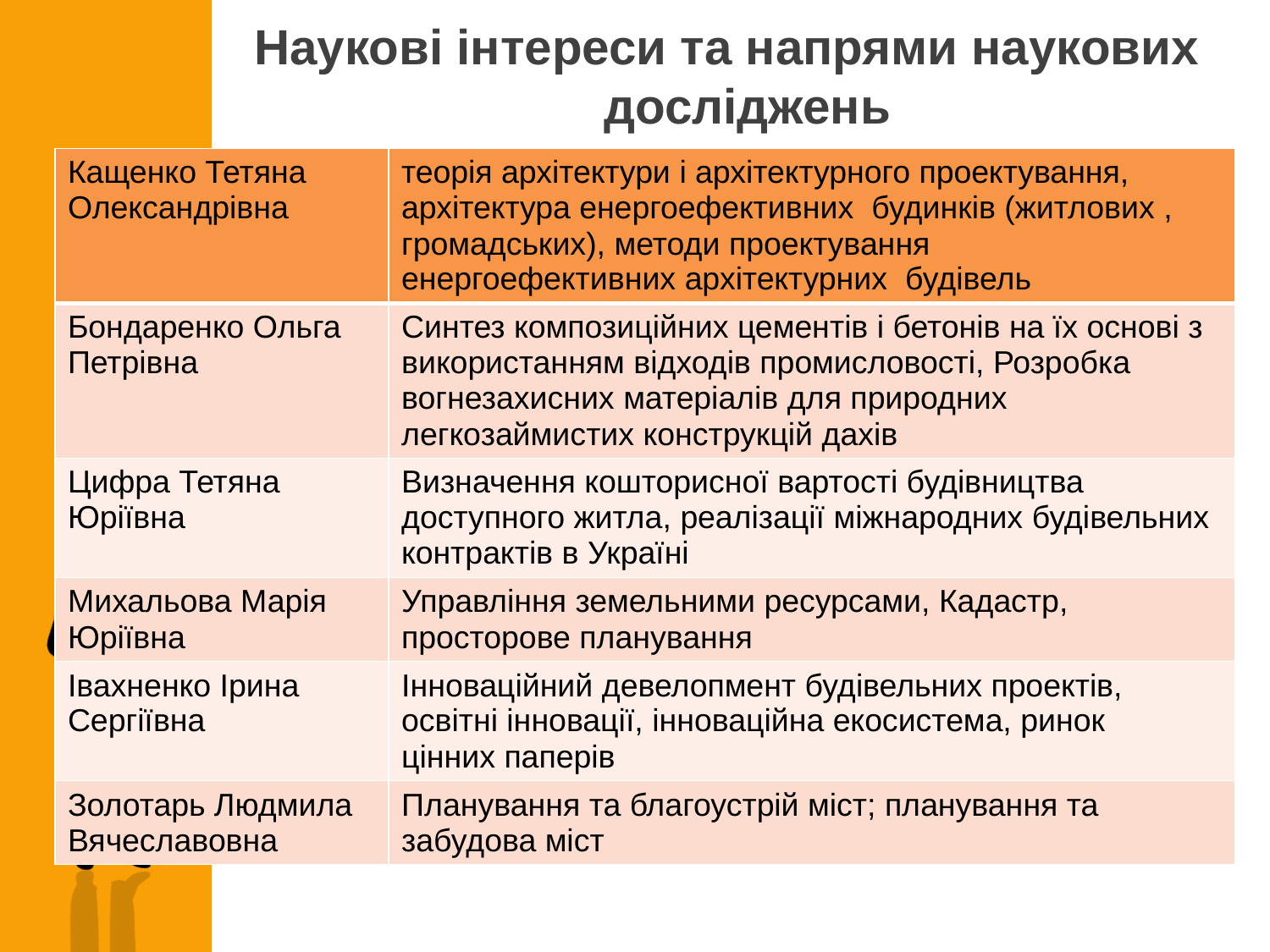

# Наукові інтереси та напрями наукових    досліджень
| Кащенко Тетяна Олександрівна | теорія архітектури і архітектурного проектування, архітектура енергоефективних будинків (житлових , громадських), методи проектування енергоефективних архітектурних будівель |
| --- | --- |
| Бондаренко Ольга Петрівна | Синтез композиційних цементів і бетонів на їх основі з використанням відходів промисловості, Розробка вогнезахисних матеріалів для природних легкозаймистих конструкцій дахів |
| Цифра Тетяна Юріївна | Визначення кошторисної вартості будівництва доступного житла, реалізації міжнародних будівельних контрактів в Україні |
| Михальова Марія Юріївна | Управління земельними ресурсами, Кадастр, просторове планування |
| Івахненко Ірина Сергіївна | Інноваційний девелопмент будівельних проектів, освітні інновації, інноваційна екосистема, ринок цінних паперів |
| Золотарь Людмила Вячеславовна | Планування та благоустрій міст; планування та забудова міст |